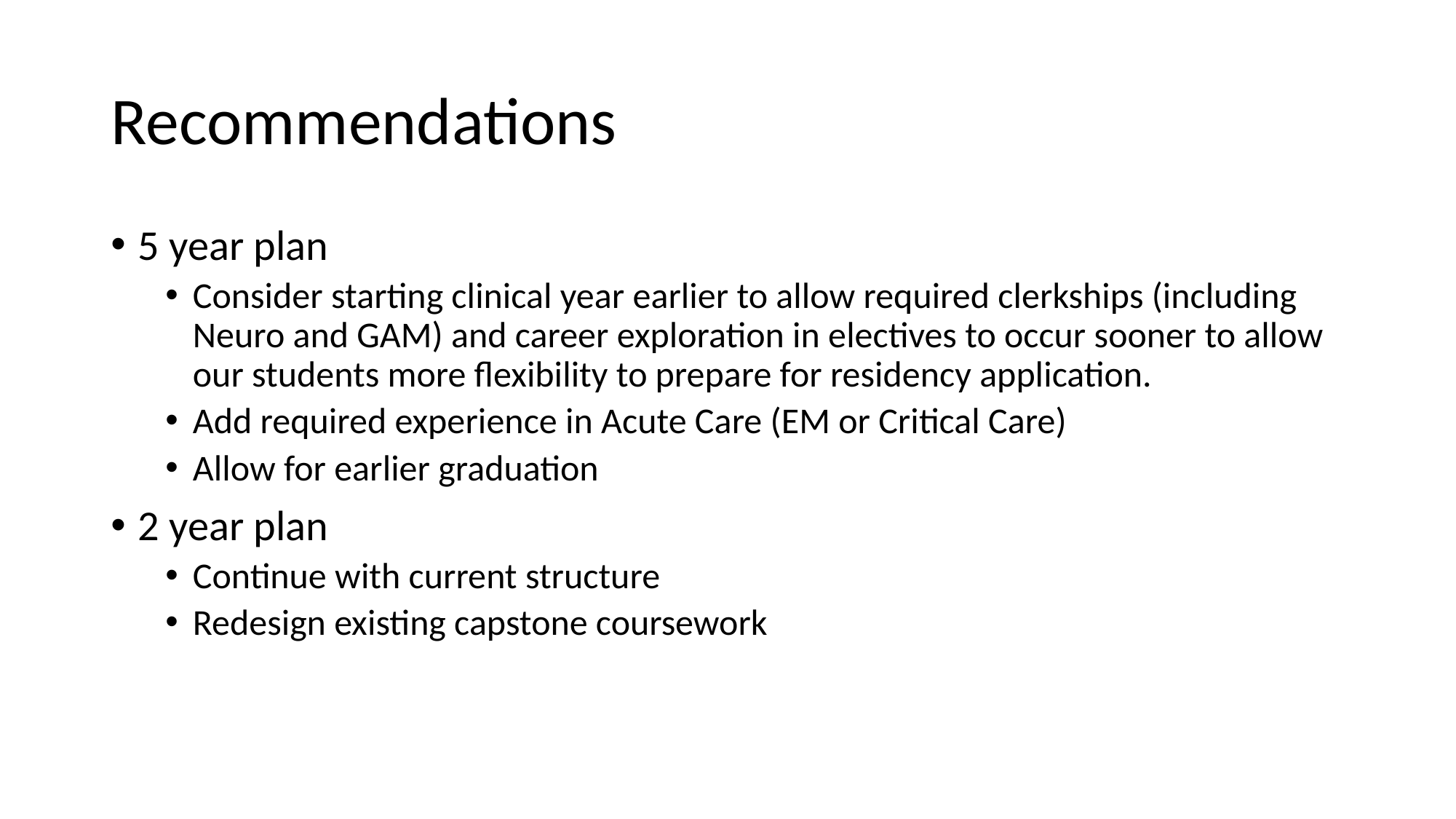

# Recommendations
5 year plan
Consider starting clinical year earlier to allow required clerkships (including Neuro and GAM) and career exploration in electives to occur sooner to allow our students more flexibility to prepare for residency application.
Add required experience in Acute Care (EM or Critical Care)
Allow for earlier graduation
2 year plan
Continue with current structure
Redesign existing capstone coursework